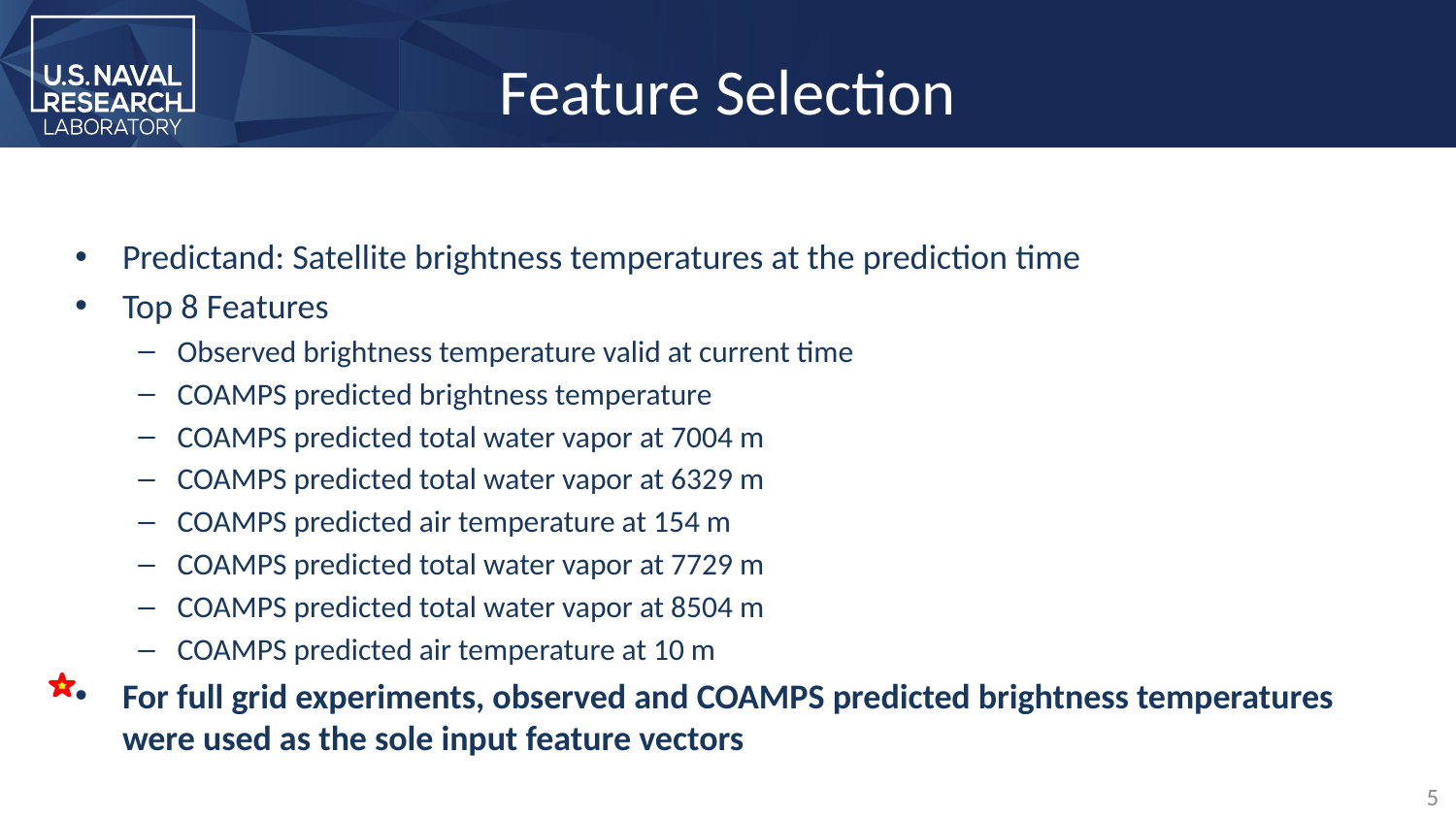

# Feature Selection
Predictand: Satellite brightness temperatures at the prediction time
Top 8 Features
Observed brightness temperature valid at current time
COAMPS predicted brightness temperature
COAMPS predicted total water vapor at 7004 m
COAMPS predicted total water vapor at 6329 m
COAMPS predicted air temperature at 154 m
COAMPS predicted total water vapor at 7729 m
COAMPS predicted total water vapor at 8504 m
COAMPS predicted air temperature at 10 m
For full grid experiments, observed and COAMPS predicted brightness temperatures were used as the sole input feature vectors

5